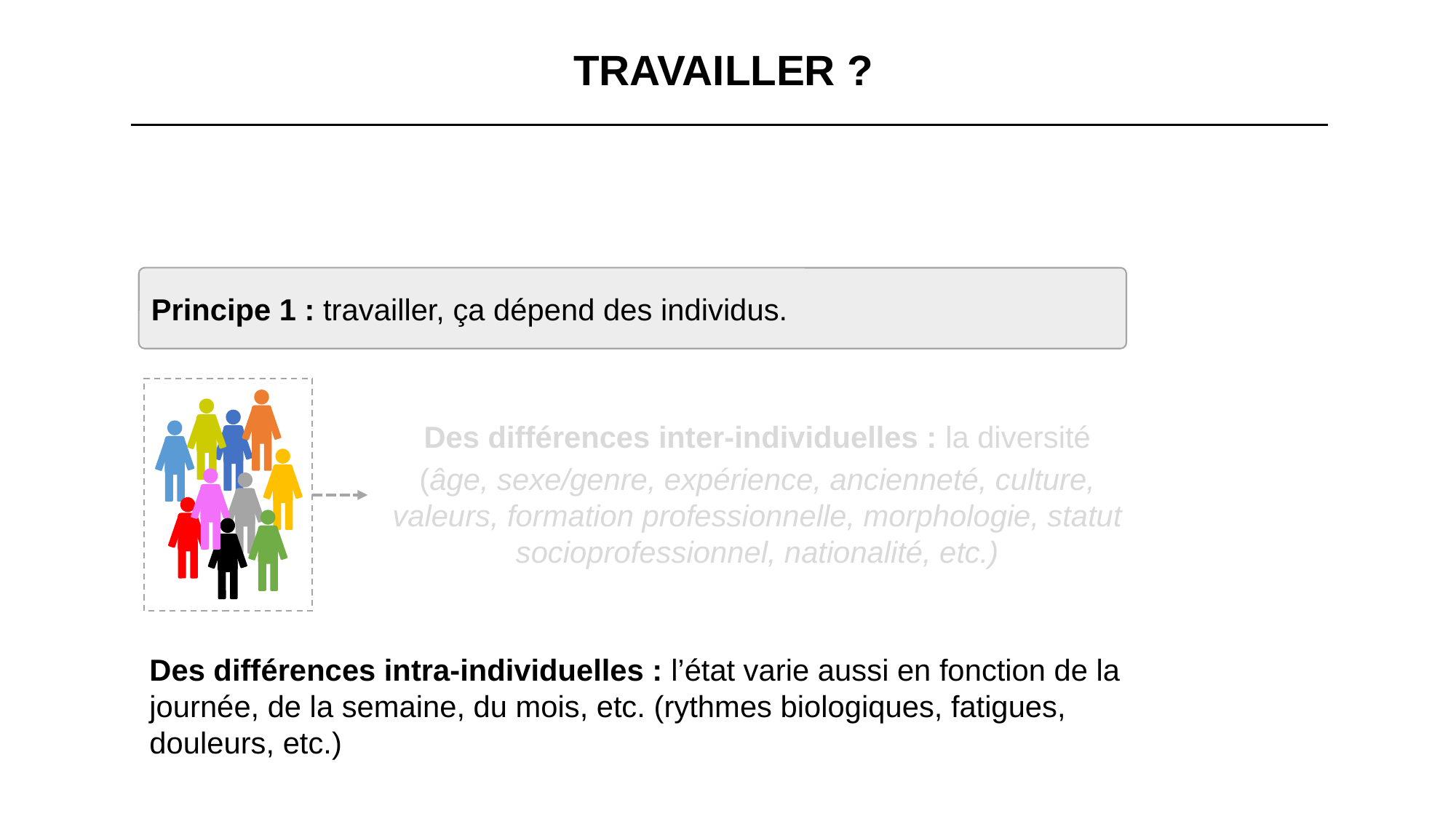

TRAVAILLER ?
Principe 1 : travailler, ça dépend des individus.

Des différences inter-individuelles : la diversité
(âge, sexe/genre, expérience, ancienneté, culture, valeurs, formation professionnelle, morphologie, statut socioprofessionnel, nationalité, etc.)
Des différences intra-individuelles : l’état varie aussi en fonction de la journée, de la semaine, du mois, etc. (rythmes biologiques, fatigues, douleurs, etc.)